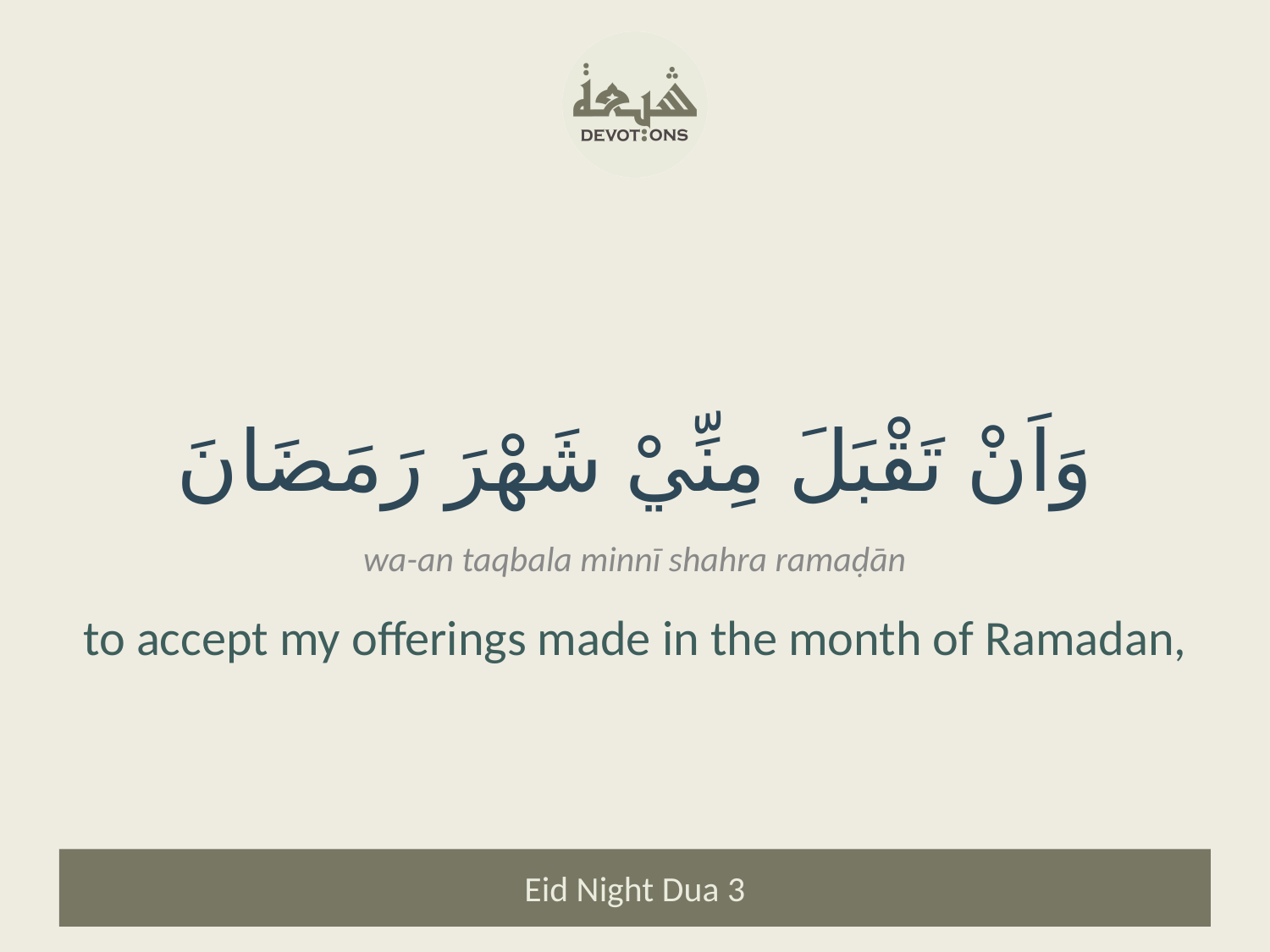

وَاَنْ تَقْبَلَ مِنِّيْ شَهْرَ رَمَضَانَ
wa-an taqbala minnī shahra ramaḍān
to accept my offerings made in the month of Ramadan,
Eid Night Dua 3